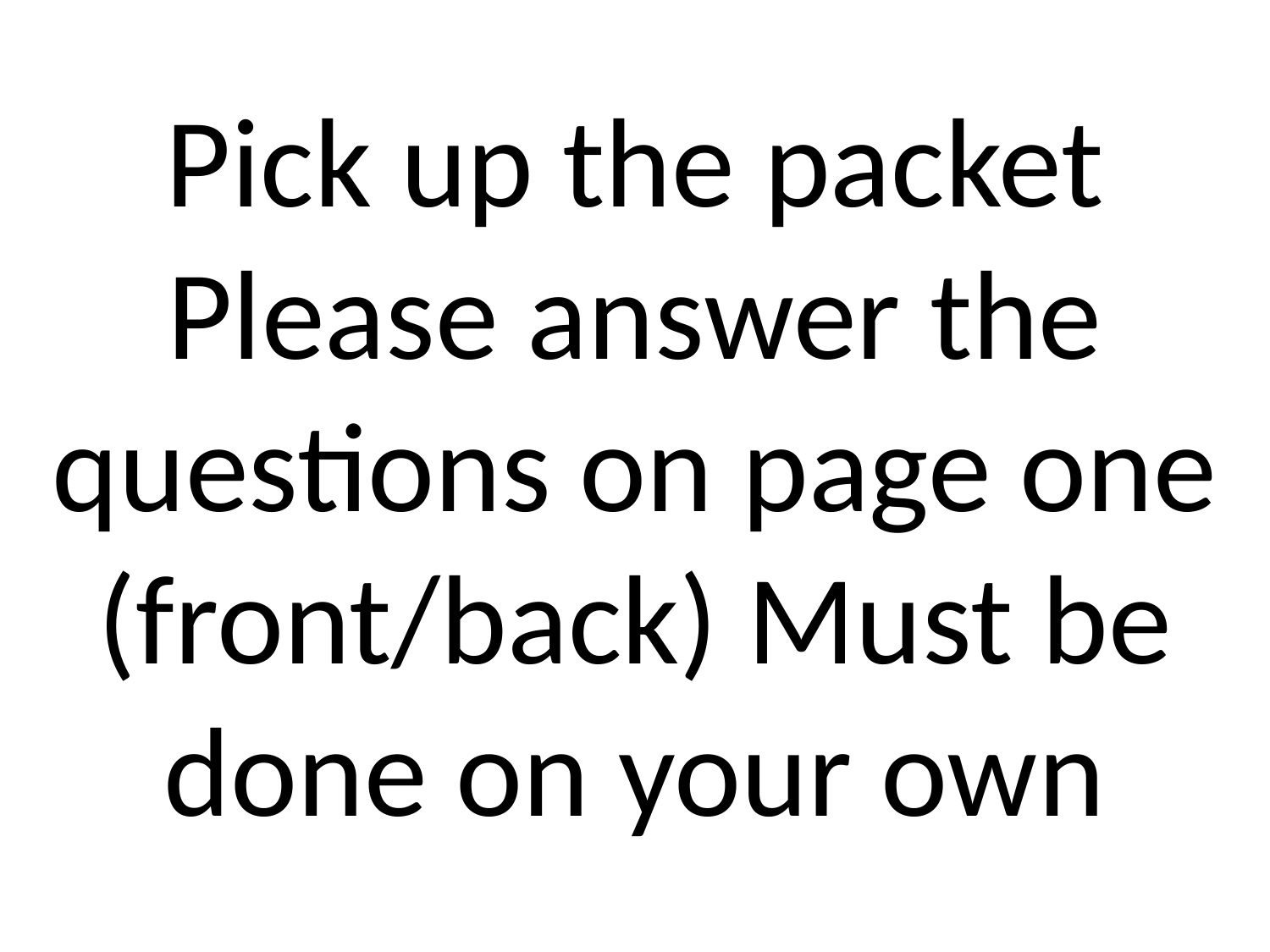

Pick up the packet
Please answer the questions on page one (front/back) Must be done on your own